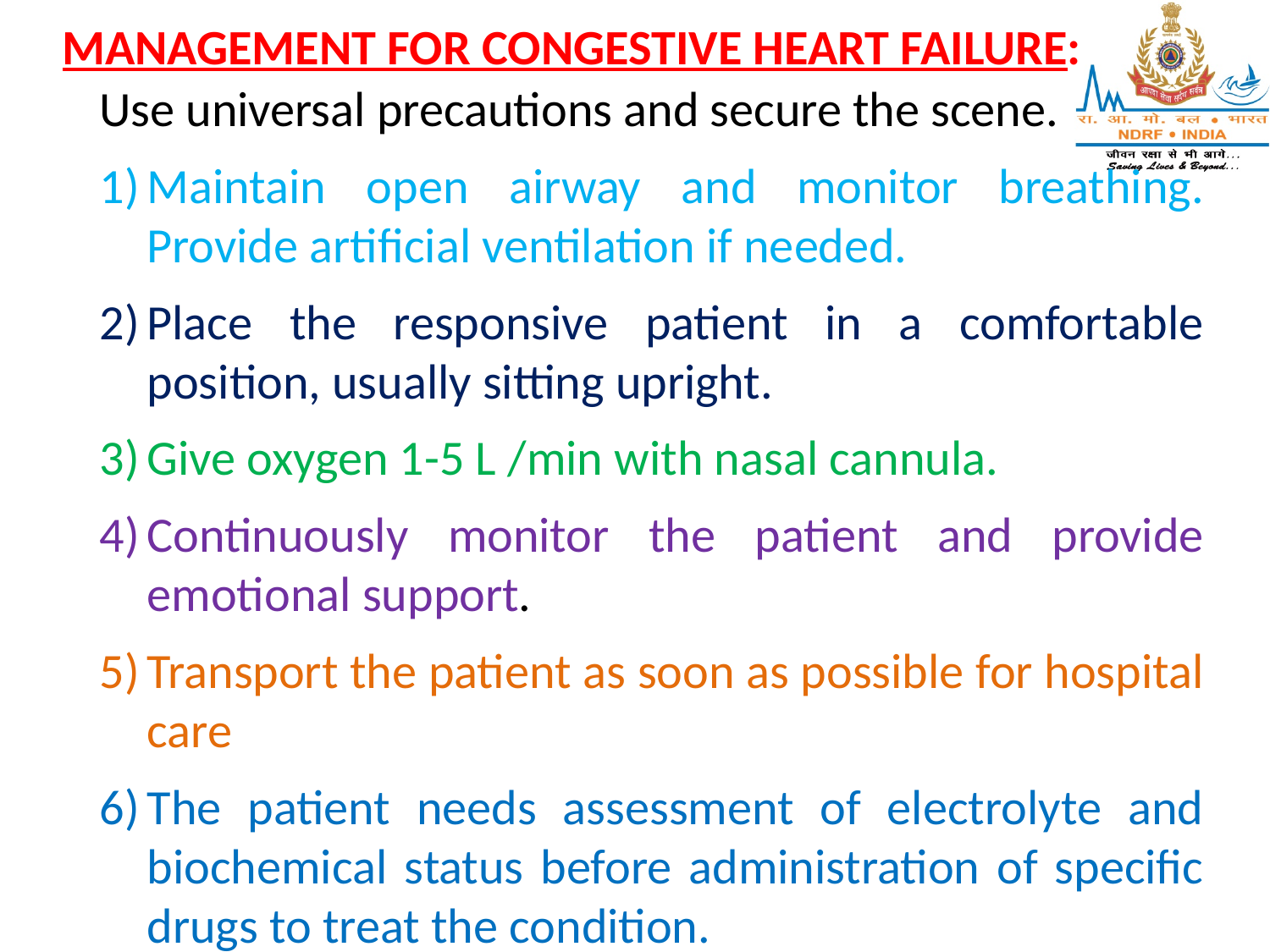

MANAGEMENT FOR CONGESTIVE HEART FAILURE:
Use universal precautions and secure the scene.
Maintain open airway and monitor breathing. Provide artificial ventilation if needed.
Place the responsive patient in a comfortable position, usually sitting upright.
Give oxygen 1-5 L /min with nasal cannula.
Continuously monitor the patient and provide emotional support.
Transport the patient as soon as possible for hospital care
The patient needs assessment of electrolyte and biochemical status before administration of specific drugs to treat the condition.